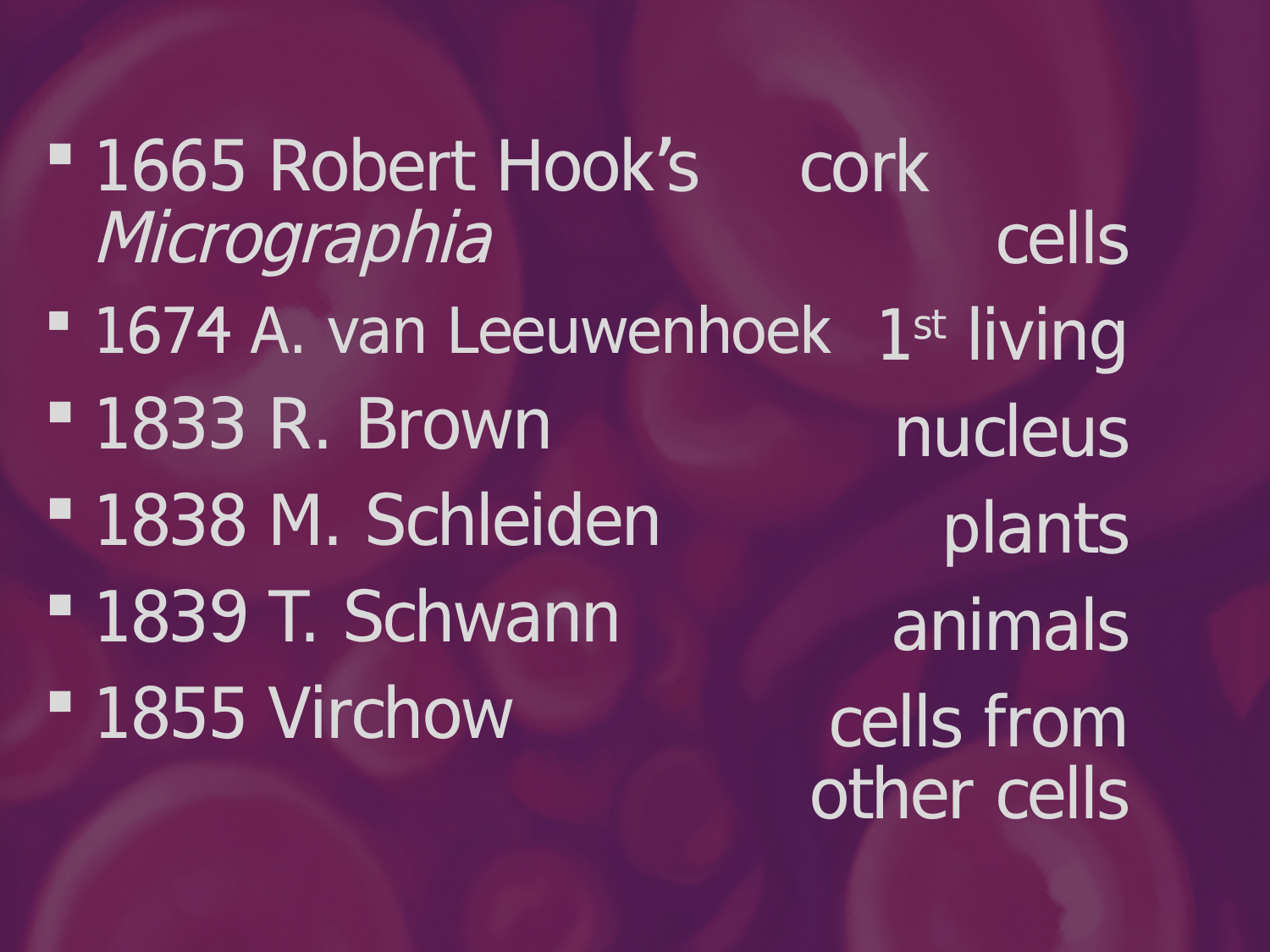

1665 Robert Hook’s 			     	        Micrographia
1674 A. van Leeuwenhoek
1833 R. Brown
1838 M. Schleiden
1839 T. Schwann
1855 Virchow
cork          cells
1st living
nucleus
plants
animals
cells from
other cells